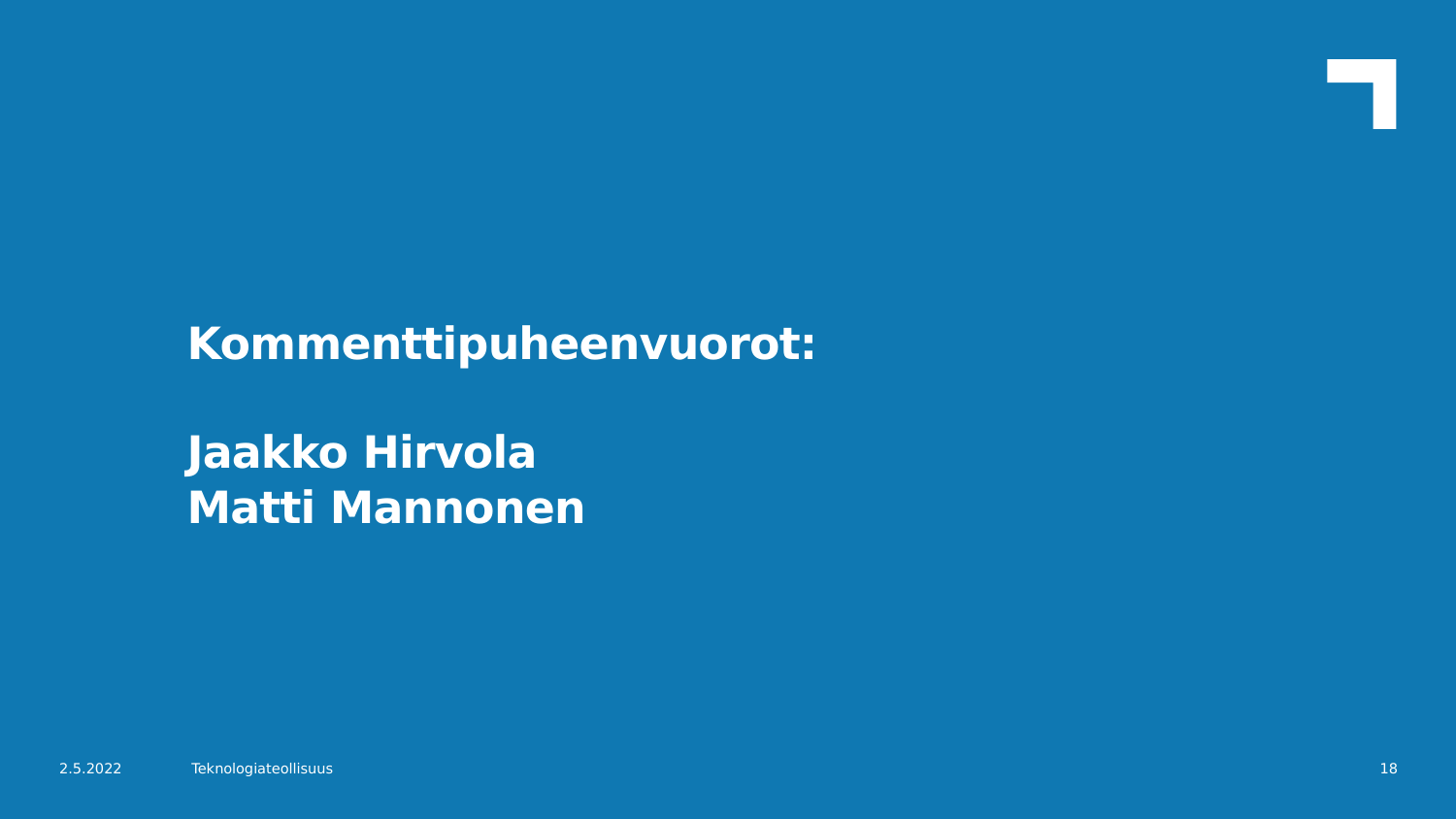

Kommenttipuheenvuorot:

Jaakko Hirvola
Matti Mannonen
2.5.2022
Teknologiateollisuus
18